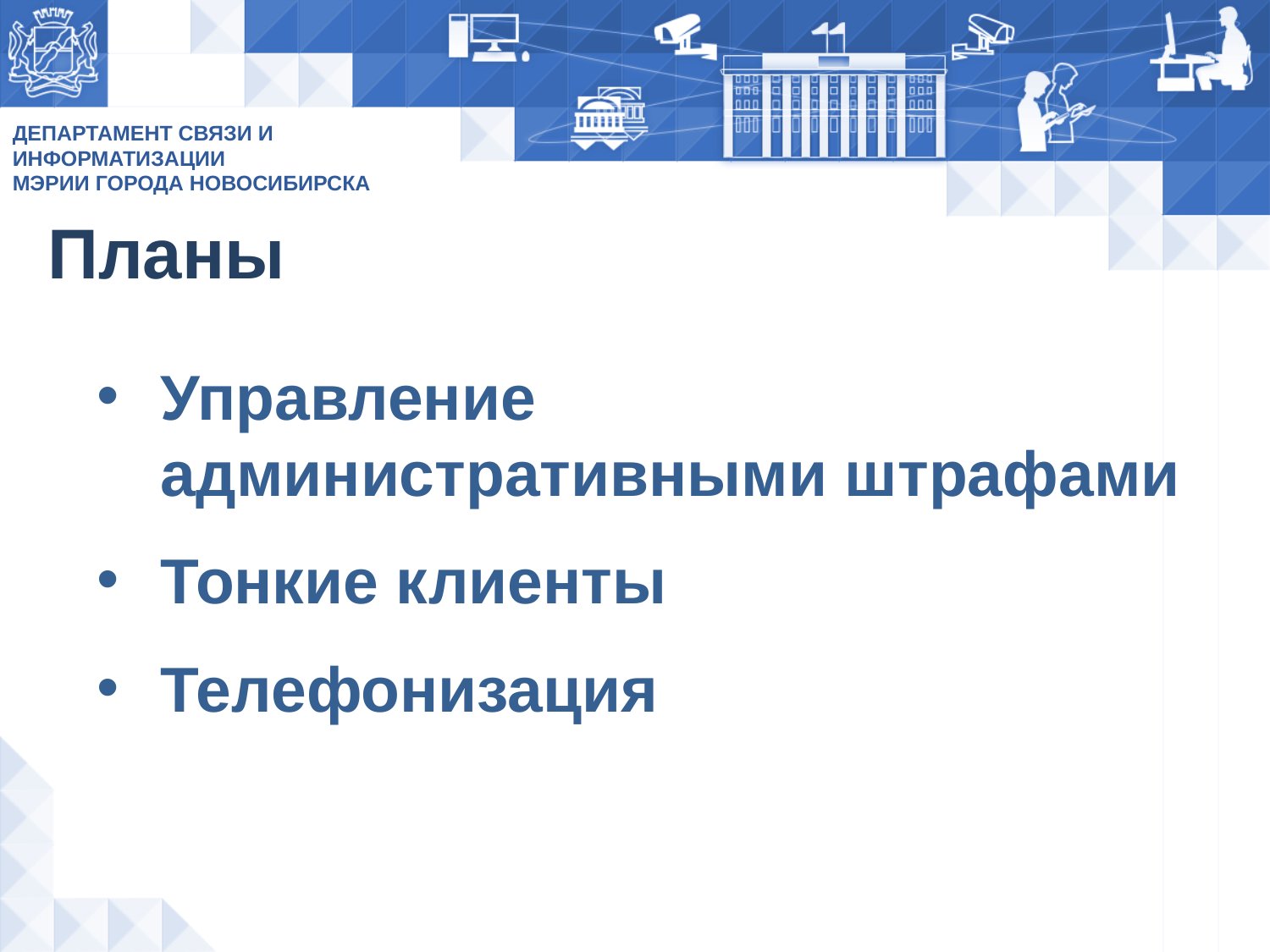

ДЕПАРТАМЕНТ СВЯЗИ И ИНФОРМАТИЗАЦИИ
МЭРИИ ГОРОДА НОВОСИБИРСКА
Планы
Управление административными штрафами
Тонкие клиенты
Телефонизация